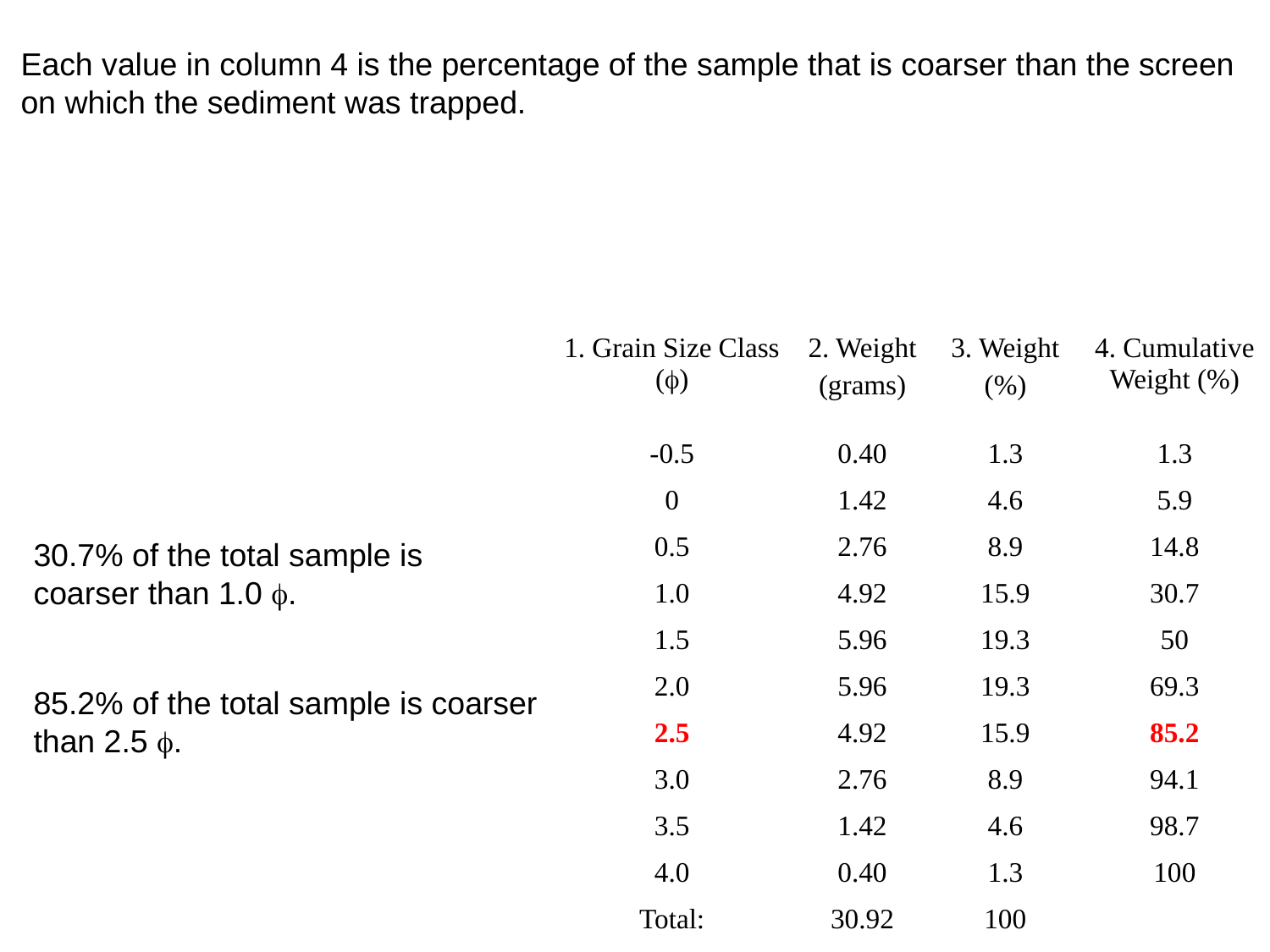

Each value in column 4 is the percentage of the sample that is coarser than the screen on which the sediment was trapped.
| 1. Grain Size Class (φ) | 2. Weight (grams) | 3. Weight (%) | 4. Cumulative Weight (%) |
| --- | --- | --- | --- |
| -0.5 | 0.40 | 1.3 | 1.3 |
| 0 | 1.42 | 4.6 | 5.9 |
| 0.5 | 2.76 | 8.9 | 14.8 |
| 1.0 | 4.92 | 15.9 | 30.7 |
| 1.5 | 5.96 | 19.3 | 50 |
| 2.0 | 5.96 | 19.3 | 69.3 |
| 2.5 | 4.92 | 15.9 | 85.2 |
| 3.0 | 2.76 | 8.9 | 94.1 |
| 3.5 | 1.42 | 4.6 | 98.7 |
| 4.0 | 0.40 | 1.3 | 100 |
| Total: | 30.92 | 100 |  |
30.7% of the total sample is coarser than 1.0 φ.
85.2% of the total sample is coarser than 2.5 φ.